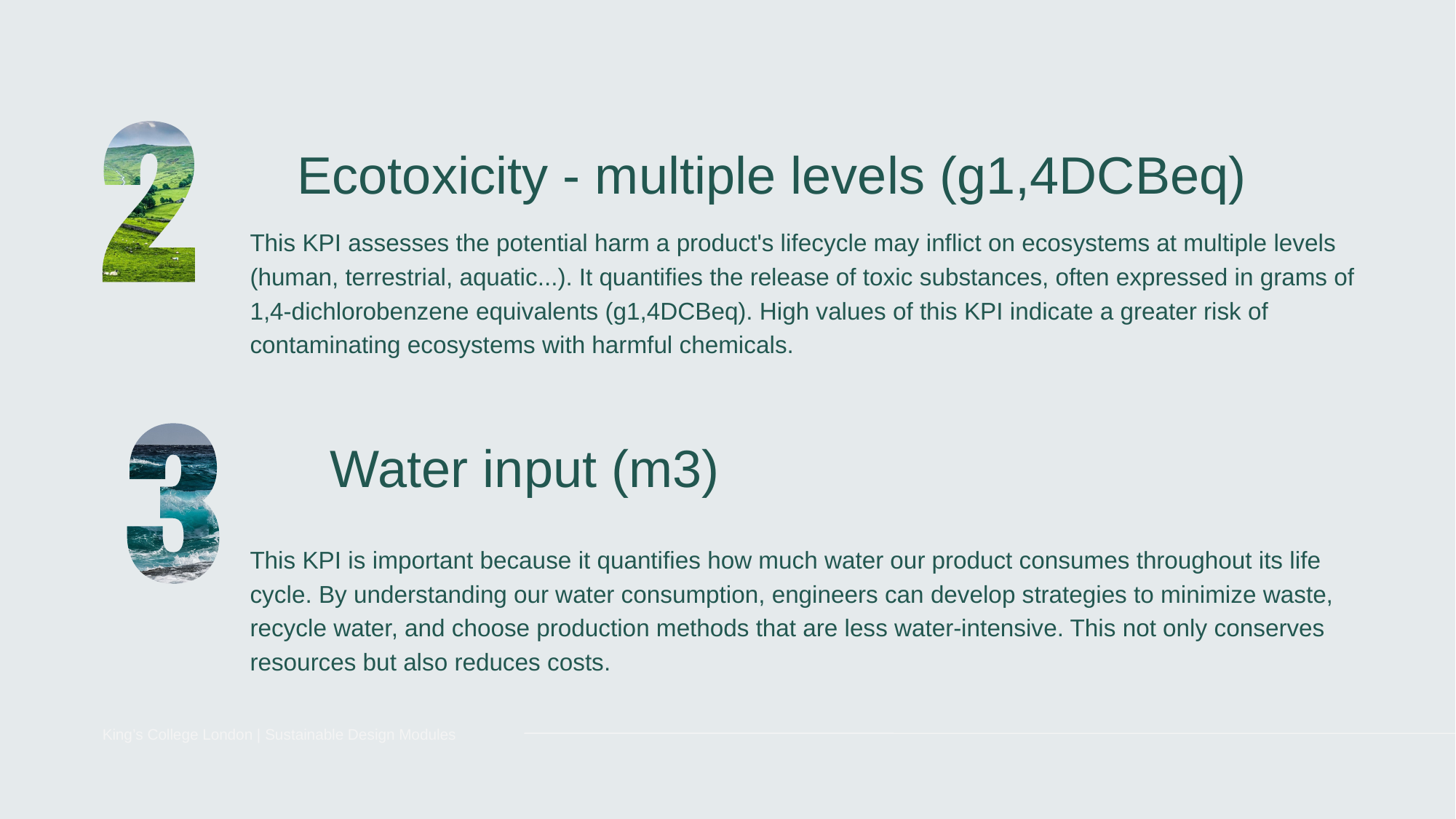

Ecotoxicity - multiple levels (g1,4DCBeq)
This KPI assesses the potential harm a product's lifecycle may inflict on ecosystems at multiple levels (human, terrestrial, aquatic...). It quantifies the release of toxic substances, often expressed in grams of 1,4-dichlorobenzene equivalents (g1,4DCBeq). High values of this KPI indicate a greater risk of contaminating ecosystems with harmful chemicals.

Water input (m3)
This KPI is important because it quantifies how much water our product consumes throughout its life cycle. By understanding our water consumption, engineers can develop strategies to minimize waste, recycle water, and choose production methods that are less water-intensive. This not only conserves resources but also reduces costs.
King’s College London | Sustainable Design Modules